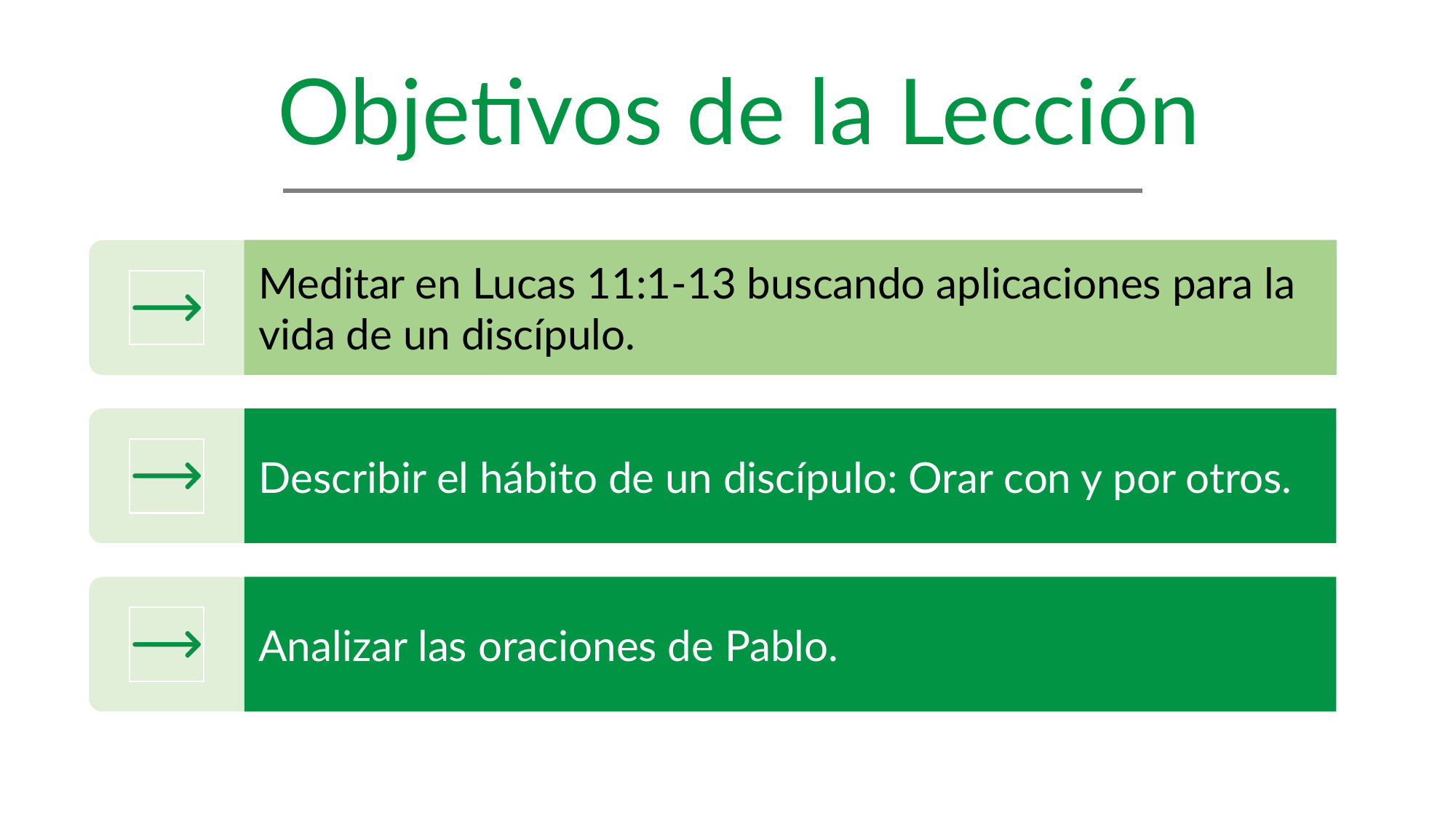

Objetivos de la Lección

Meditar en Lucas 11:1-13 buscando aplicaciones para la vida de un discípulo.

Describir el hábito de un discípulo: Orar con y por otros.

Analizar las oraciones de Pablo.